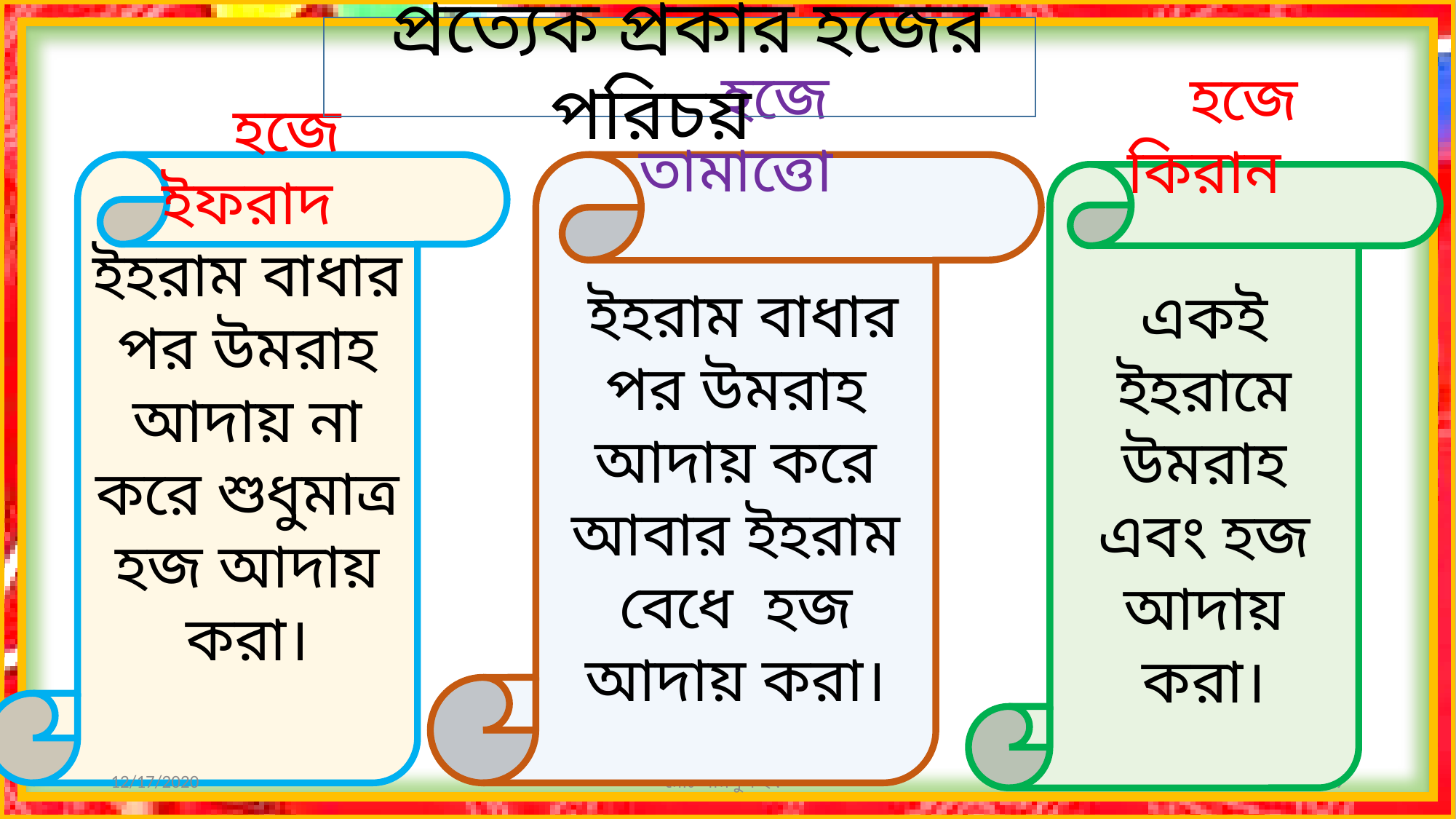

প্রত্যেক প্রকার হজের পরিচয়
     হজে তামাত্তো

 ইহরাম বাধার পর উমরাহ আদায় করে আবার ইহরাম বেধে  হজ আদায় করা।

     হজে ইফরাদ ইহরাম বাধার পর উমরাহ আদায় না করে শুধুমাত্র হজ আদায় করা।

     হজে কিরান

একই ইহরামে উমরাহ এবং হজ আদায় করা।

12/17/2020
মোঃ শামসুল হক
9